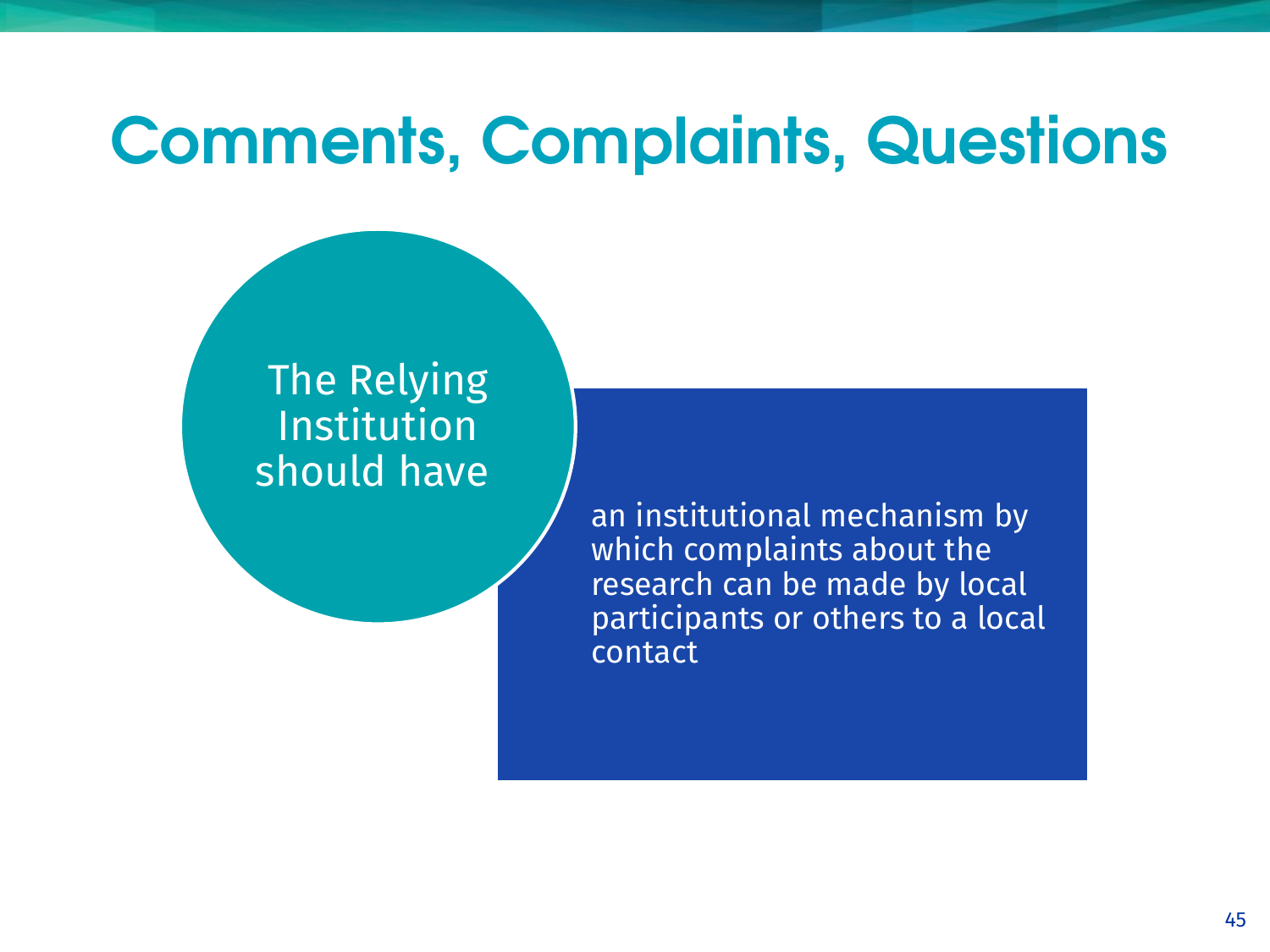

# Comments, Complaints, Questions
an institutional mechanism by which complaints about the research can be made by local participants or others to a local contact
The Relying Institution should have
45